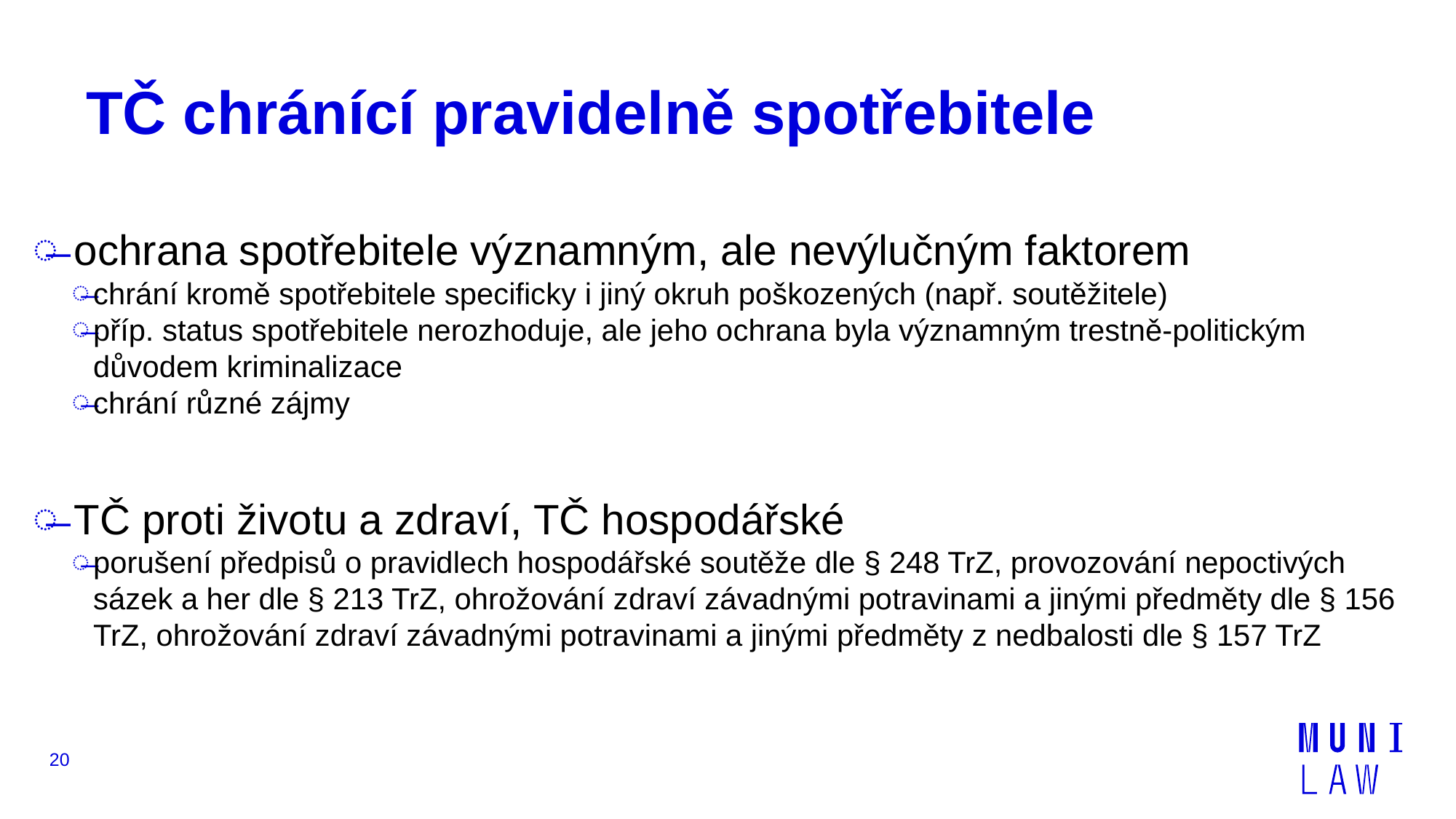

# TČ chránící pravidelně spotřebitele
ochrana spotřebitele významným, ale nevýlučným faktorem
chrání kromě spotřebitele specificky i jiný okruh poškozených (např. soutěžitele)
příp. status spotřebitele nerozhoduje, ale jeho ochrana byla významným trestně-politickým důvodem kriminalizace
chrání různé zájmy

TČ proti životu a zdraví, TČ hospodářské
porušení předpisů o pravidlech hospodářské soutěže dle § 248 TrZ, provozování nepoctivých sázek a her dle § 213 TrZ, ohrožování zdraví závadnými potravinami a jinými předměty dle § 156 TrZ, ohrožování zdraví závadnými potravinami a jinými předměty z nedbalosti dle § 157 TrZ

20